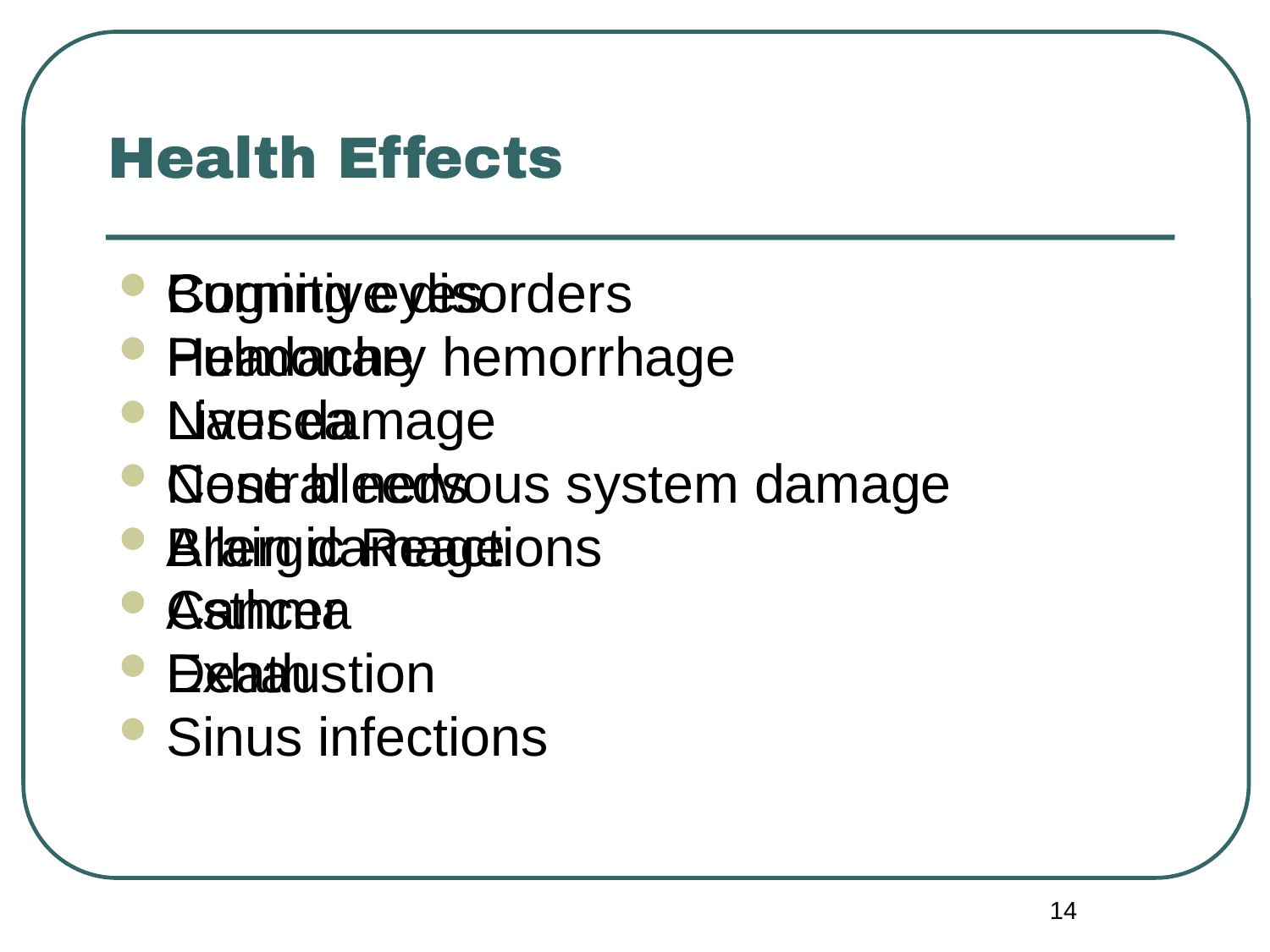

# Health Effects

Burning eyes
Headache
Nausea
Nose bleeds
Allergic Reactions
Asthma
Exhaustion
Sinus infections
Cognitive disorders
Pulmonary hemorrhage
Liver damage
Central nervous system damage
Brain damage
Cancer
Death
14